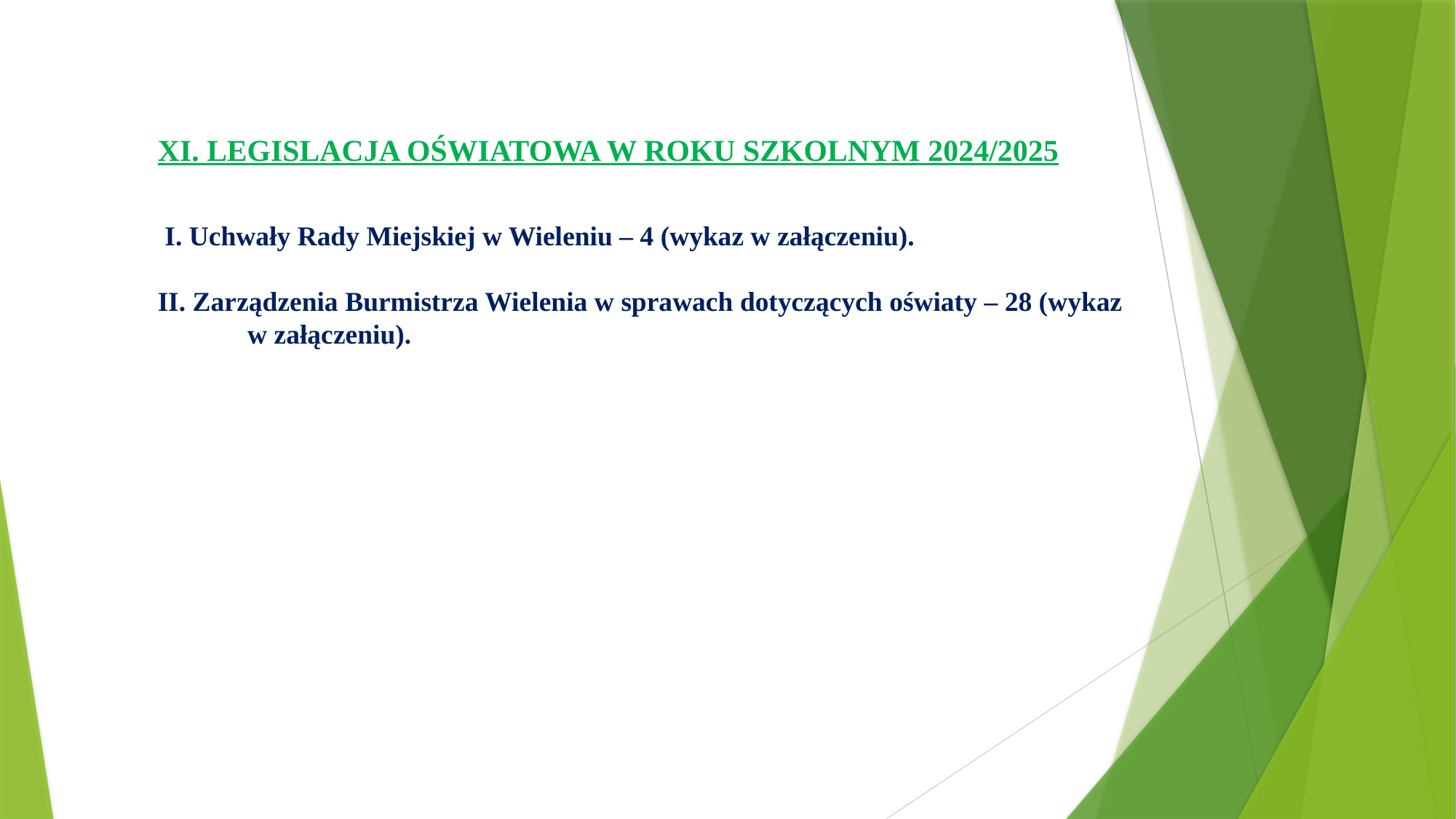

XI. LEGISLACJA OŚWIATOWA W ROKU SZKOLNYM 2024/2025

 I. Uchwały Rady Miejskiej w Wieleniu – 4 (wykaz w załączeniu).

II. Zarządzenia Burmistrza Wielenia w sprawach dotyczących oświaty – 28 (wykaz                                    w załączeniu).